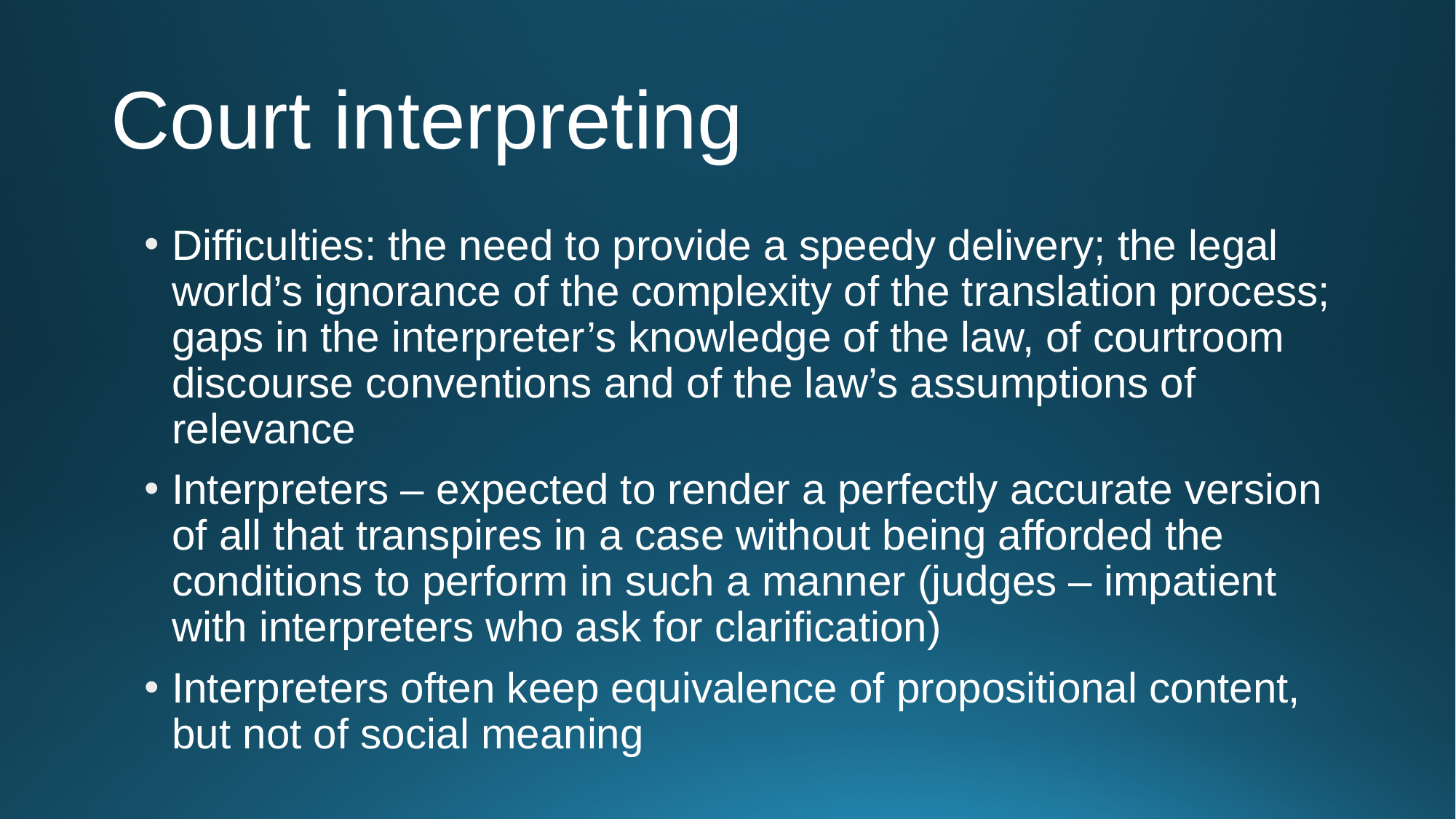

# Court interpreting
Difficulties: the need to provide a speedy delivery; the legal world’s ignorance of the complexity of the translation process; gaps in the interpreter’s knowledge of the law, of courtroom discourse conventions and of the law’s assumptions of relevance
Interpreters – expected to render a perfectly accurate version of all that transpires in a case without being afforded the conditions to perform in such a manner (judges – impatient with interpreters who ask for clarification)
Interpreters often keep equivalence of propositional content, but not of social meaning